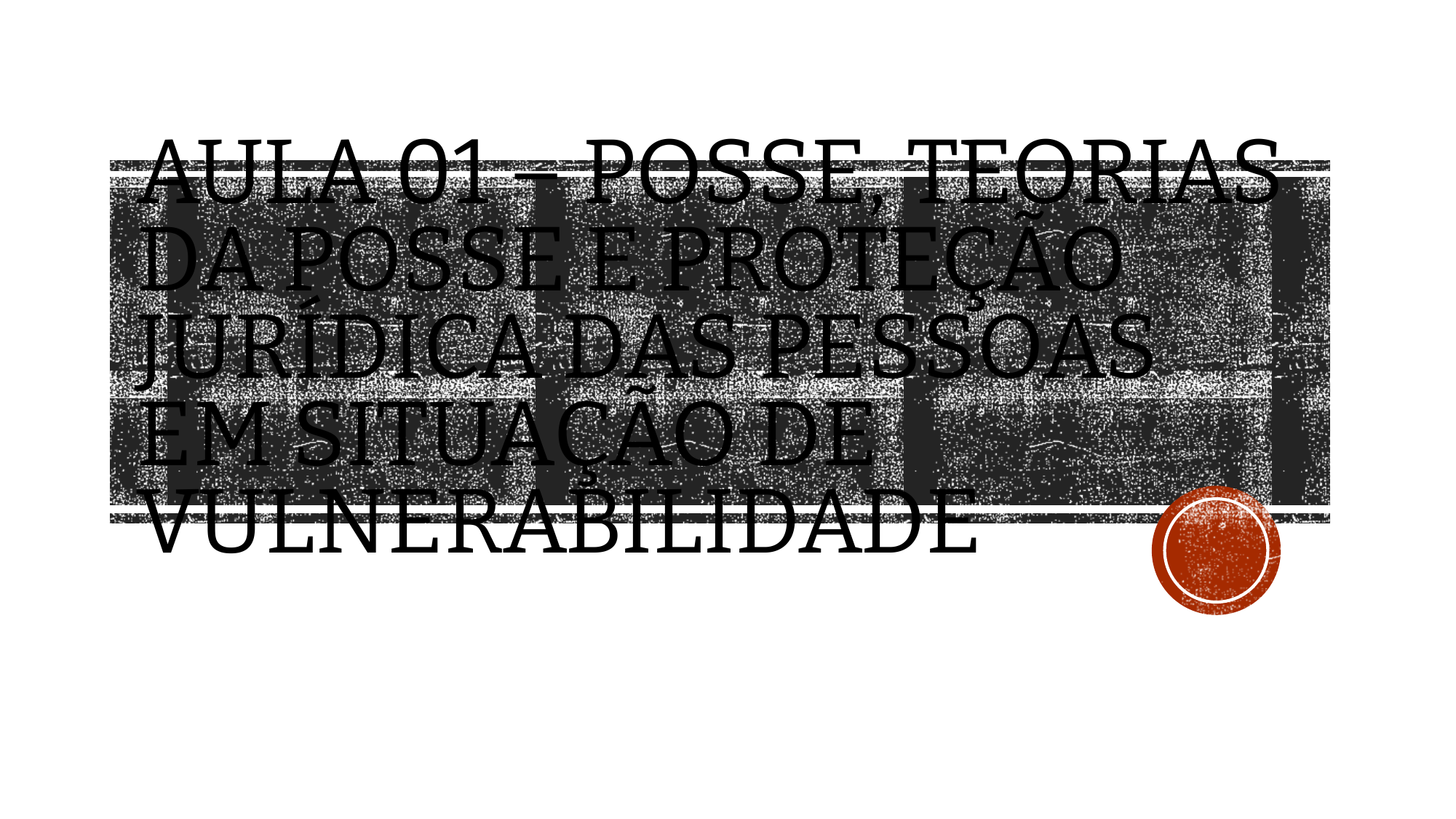

# AULA 01 – POSSE, TEORIAS DA POSSE E PROTEÇÃO JURÍDICA DAS PESSOAS EM SITUAÇÃO DE VULNERABILIDADE